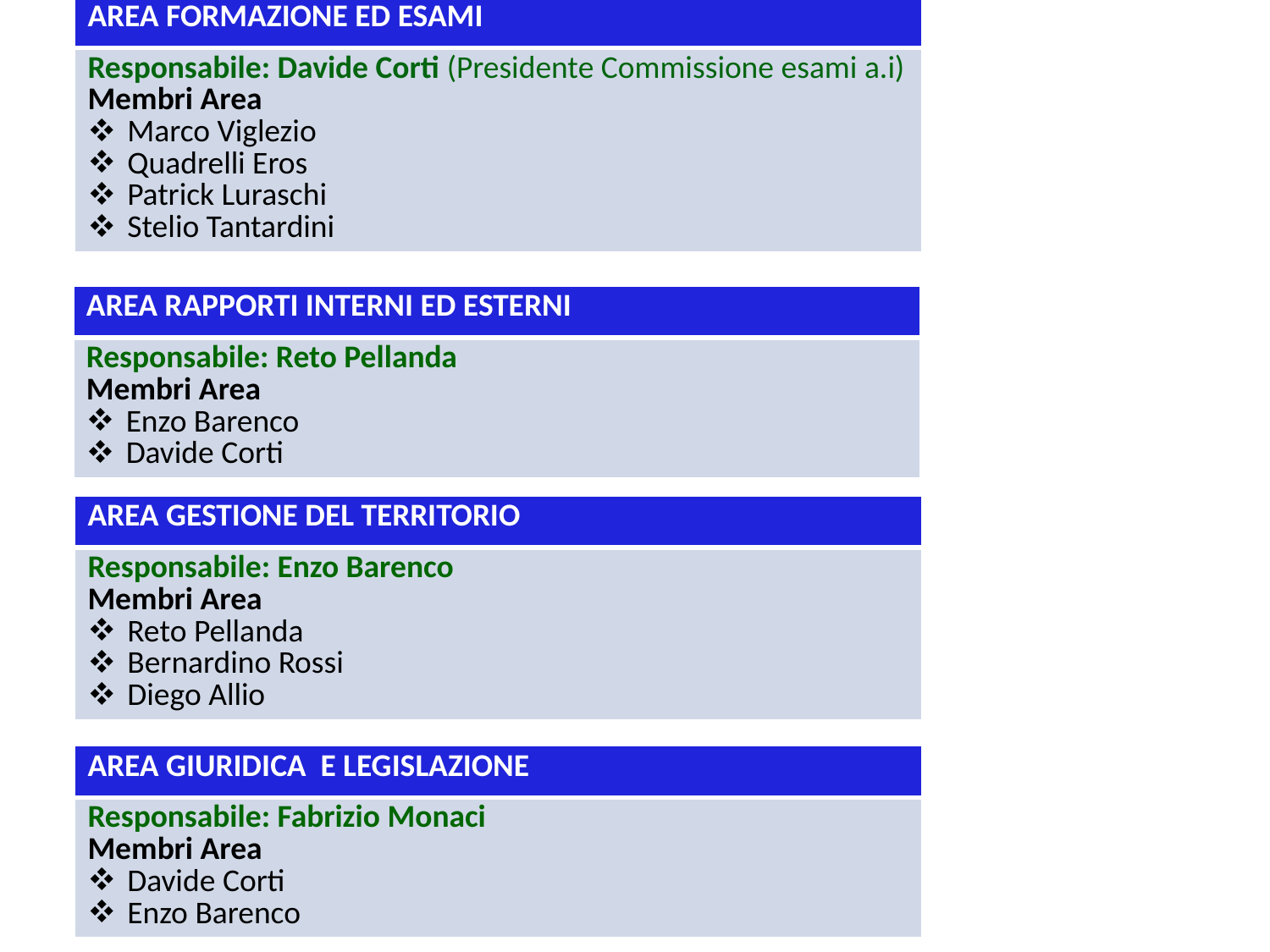

| AREA FORMAZIONE ED ESAMI |
| --- |
| Responsabile: Davide Corti (Presidente Commissione esami a.i) Membri Area Marco Viglezio Quadrelli Eros Patrick Luraschi Stelio Tantardini |
| AREA RAPPORTI INTERNI ED ESTERNI |
| --- |
| Responsabile: Reto Pellanda Membri Area Enzo Barenco Davide Corti |
| AREA GESTIONE DEL TERRITORIO |
| --- |
| Responsabile: Enzo Barenco Membri Area Reto Pellanda Bernardino Rossi Diego Allio |
| AREA GIURIDICA E LEGISLAZIONE |
| --- |
| Responsabile: Fabrizio Monaci Membri Area Davide Corti Enzo Barenco |